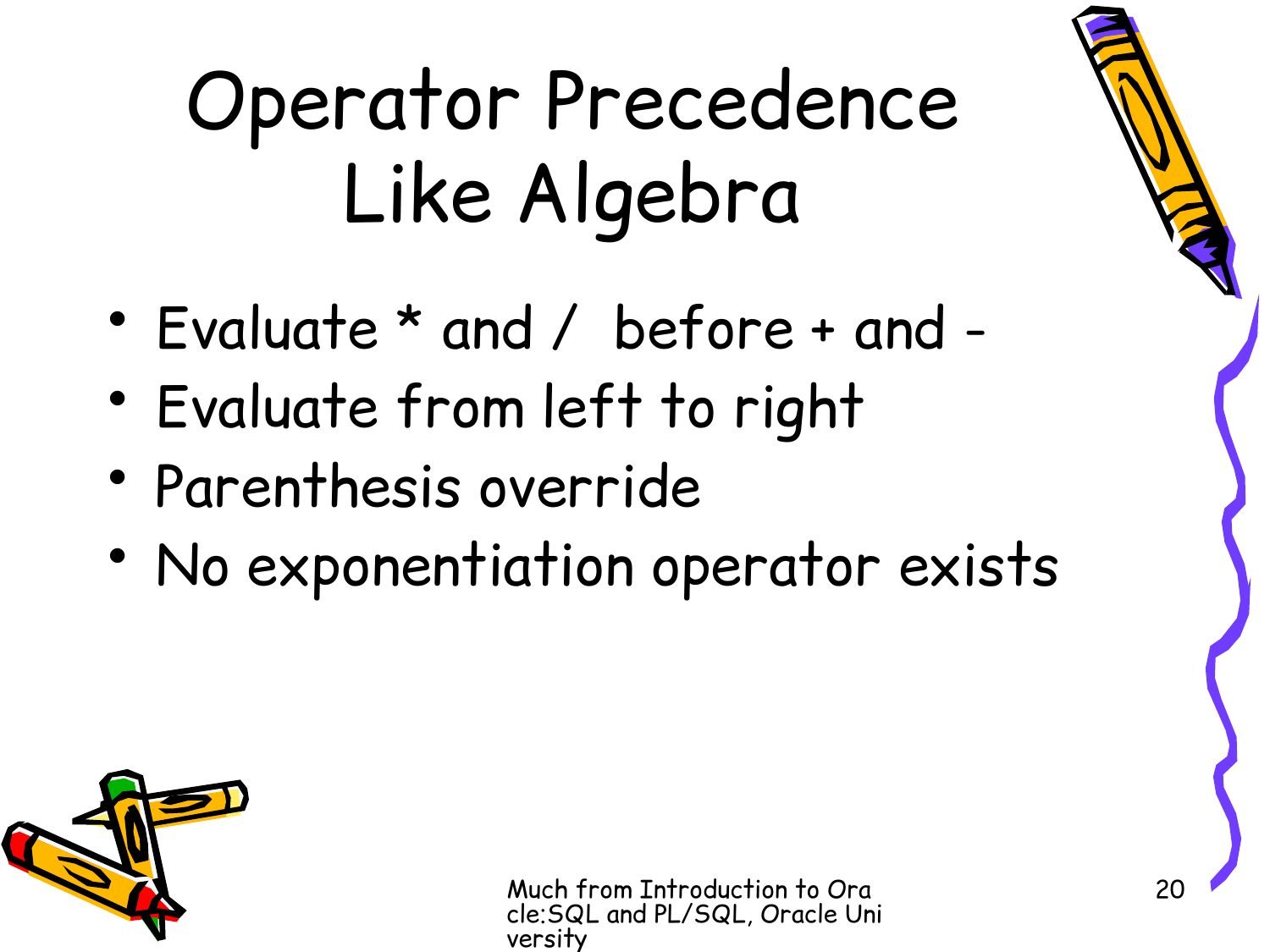

# Operator Precedence Like Algebra
Evaluate * and /  before + and -
Evaluate from left to right
Parenthesis override
No exponentiation operator exists

Much from Introduction to Oracle:SQL and PL/SQL, Oracle University
20